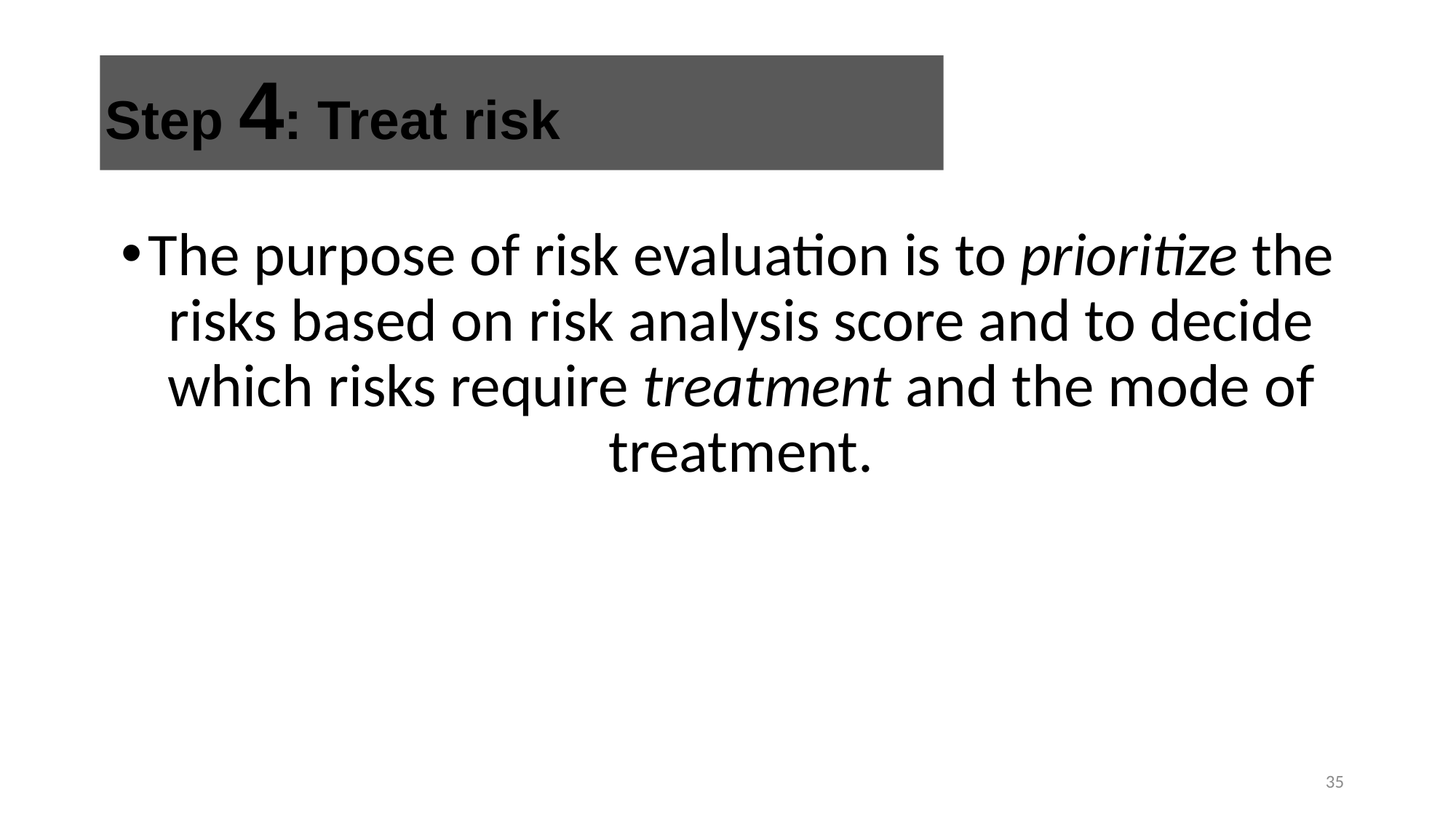

#
Step 4: Treat risk
The purpose of risk evaluation is to prioritize the risks based on risk analysis score and to decide which risks require treatment and the mode of treatment.
35